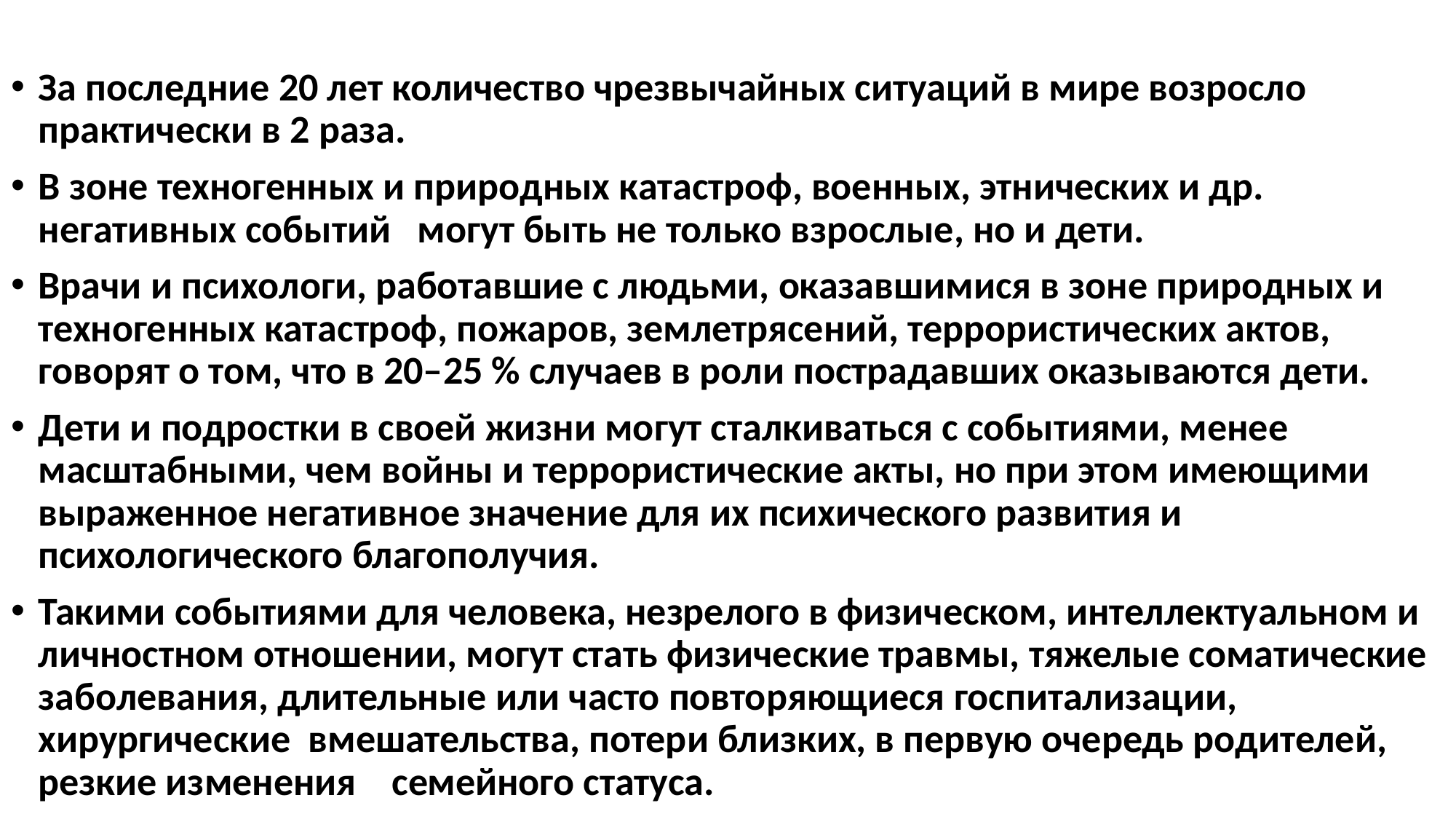

За последние 20 лет количество чрезвычайных ситуаций в мире возросло практически в 2 раза.
В зоне техногенных и природных катастроф, военных, этнических и др. негативных событий   могут быть не только взрослые, но и дети.
Врачи и психологи, работавшие с людьми, оказавшимися в зоне природных и техногенных катастроф, пожаров, землетрясений, террористических актов, говорят о том, что в 20–25 % случаев в роли пострадавших оказываются дети.
Дети и подростки в своей жизни могут сталкиваться с событиями, менее масштабными, чем войны и террористические акты, но при этом имеющими выраженное негативное значение для их психического развития и психологического благополучия.
Такими событиями для человека, незрелого в физическом, интеллектуальном и личностном отношении, могут стать физические травмы, тяжелые соматические заболевания, длительные или часто повторяющиеся госпитализации, хирургические  вмешательства, потери близких, в первую очередь родителей, резкие изменения    семейного статуса.